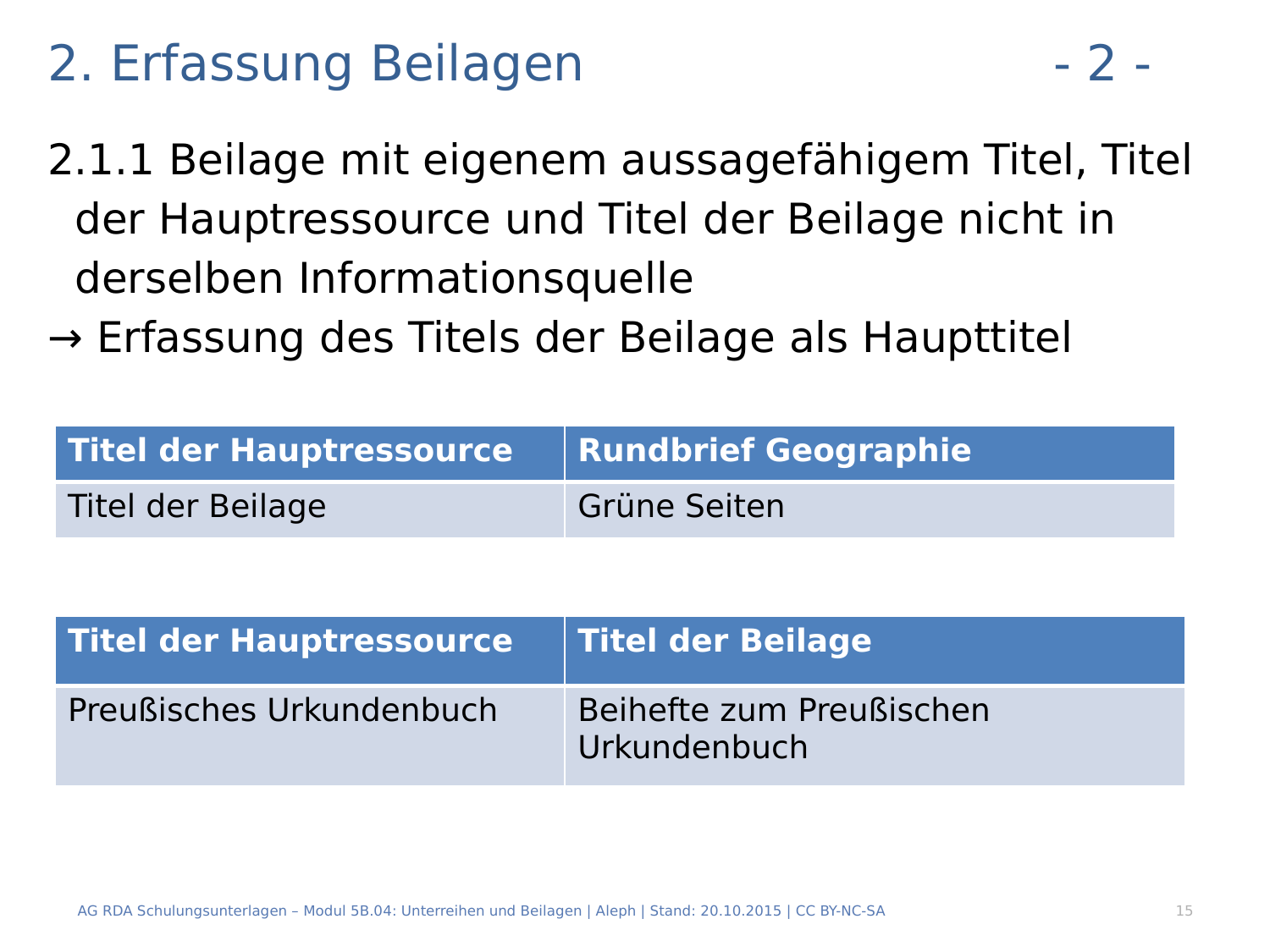

# 2. Erfassung Beilagen                              - 2 -
2.1.1 Beilage mit eigenem aussagefähigem Titel, Titel
  der Hauptressource und Titel der Beilage nicht in
  derselben Informationsquelle
→ Erfassung des Titels der Beilage als Haupttitel

| Titel der Hauptressource | Rundbrief Geographie |
| --- | --- |
| Titel der Beilage | Grüne Seiten |
| Titel der Hauptressource | Titel der Beilage |
| --- | --- |
| Preußisches Urkundenbuch | Beihefte zum Preußischen Urkundenbuch |
AG RDA Schulungsunterlagen – Modul 5B.04: Unterreihen und Beilagen | Aleph | Stand: 20.10.2015 | CC BY-NC-SA
15